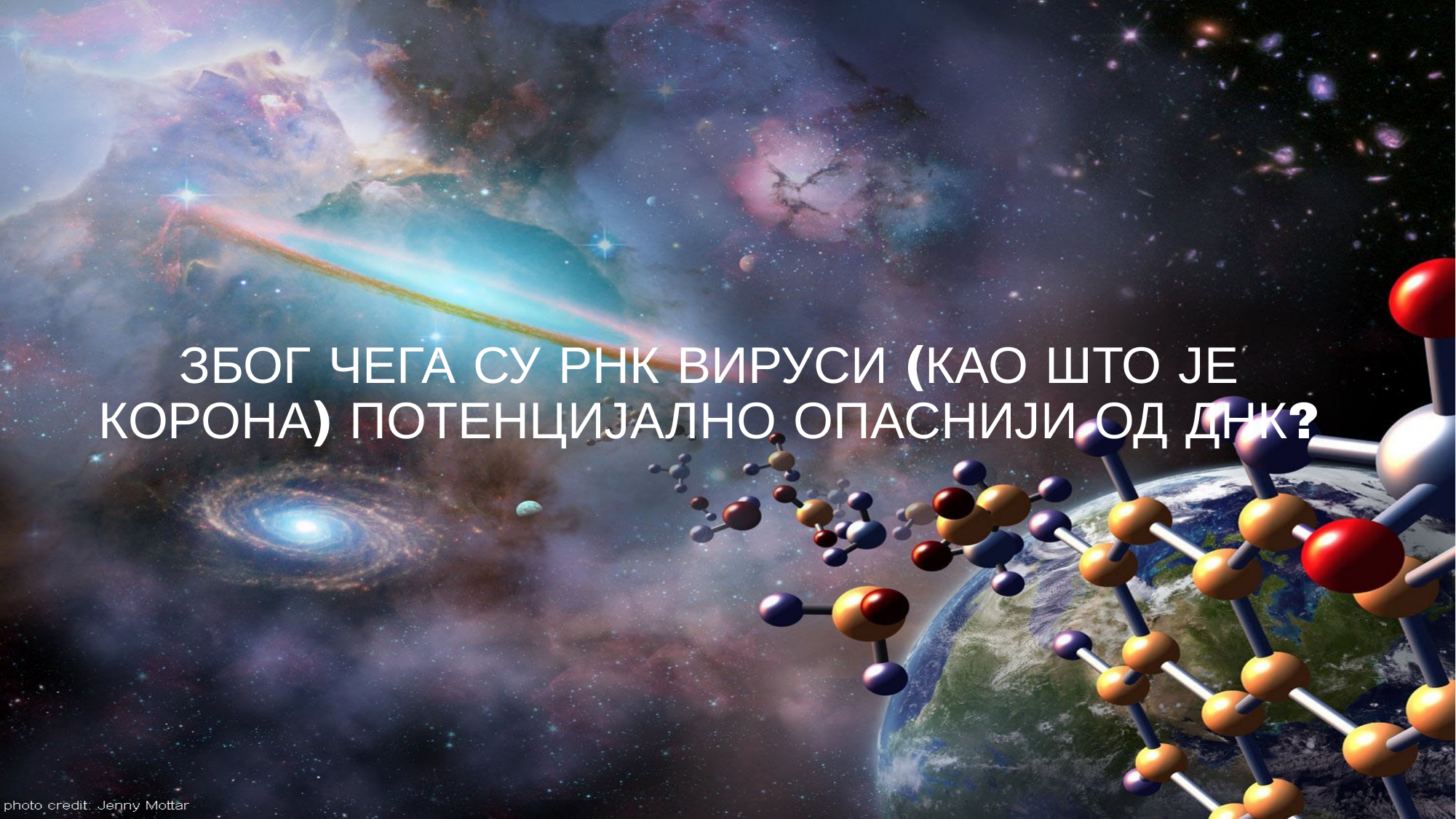

# ЗБОГ ЧЕГА СУ РНК ВИРУСИ (КАО ШТО ЈЕ КОРОНА) ПОТЕНЦИЈАЛНО ОПАСНИЈИ ОД ДНК?